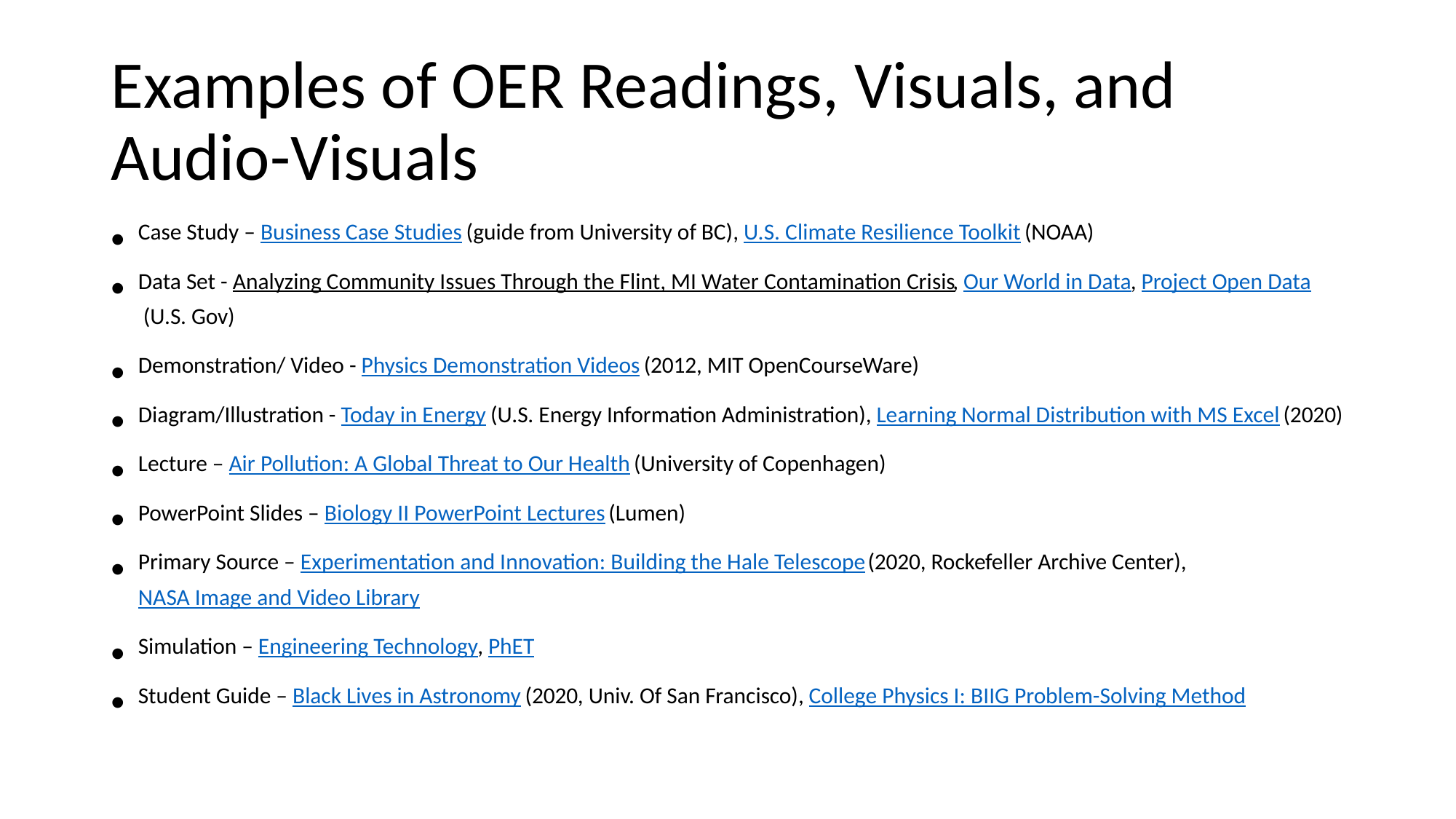

# Examples of OER Readings, Visuals, and Audio-Visuals
Case Study – Business Case Studies (guide from University of BC), U.S. Climate Resilience Toolkit (NOAA)
Data Set - Analyzing Community Issues Through the Flint, MI Water Contamination Crisis, Our World in Data, Project Open Data (U.S. Gov)
Demonstration/ Video - Physics Demonstration Videos (2012, MIT OpenCourseWare)
Diagram/Illustration - Today in Energy (U.S. Energy Information Administration), Learning Normal Distribution with MS Excel (2020)
Lecture – Air Pollution: A Global Threat to Our Health (University of Copenhagen)
PowerPoint Slides – Biology II PowerPoint Lectures (Lumen)
Primary Source – Experimentation and Innovation: Building the Hale Telescope (2020, Rockefeller Archive Center), NASA Image and Video Library
Simulation – Engineering Technology, PhET
Student Guide – Black Lives in Astronomy (2020, Univ. Of San Francisco), College Physics I: BIIG Problem-Solving Method